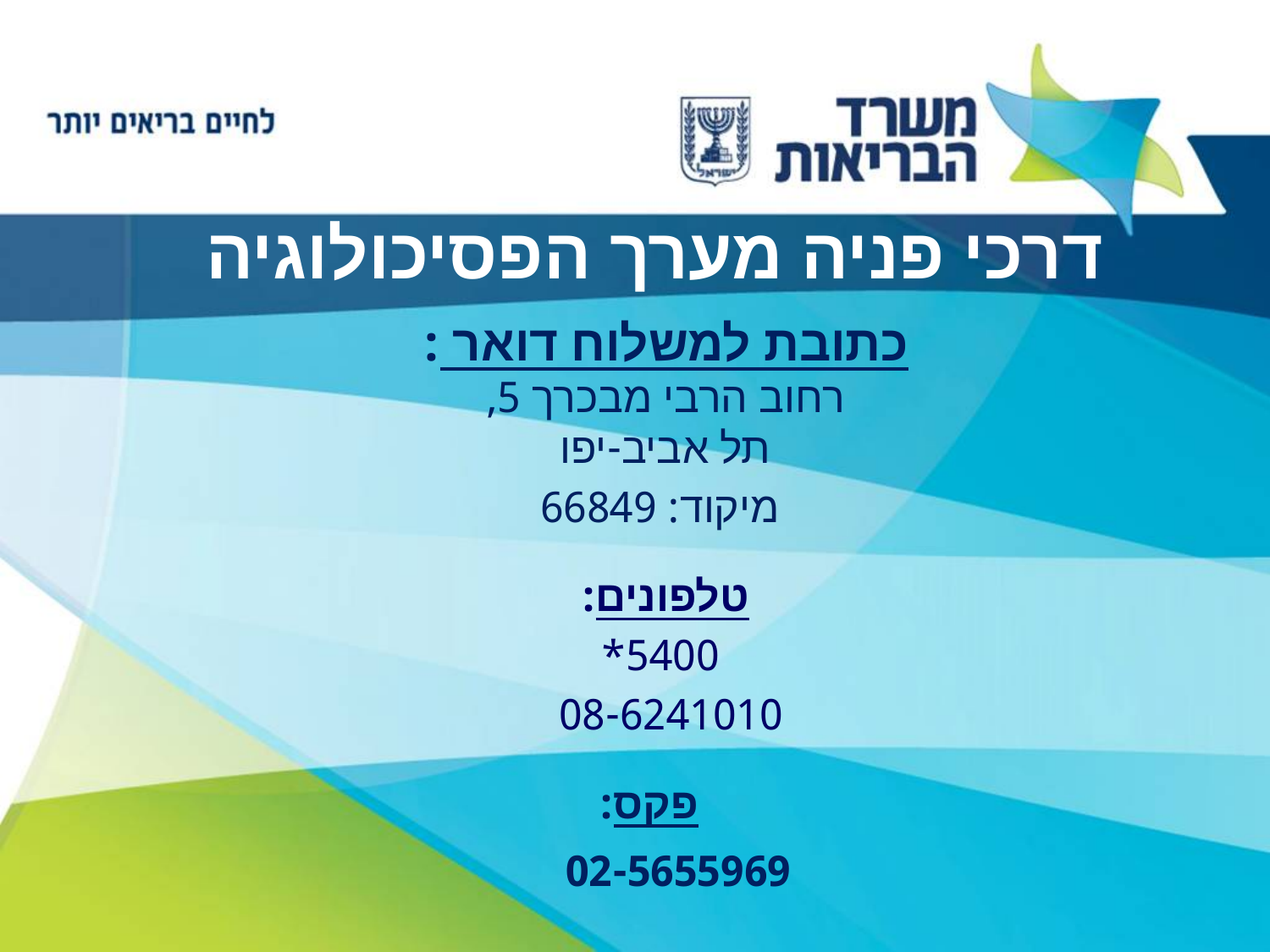

# דרכי פניה מערך הפסיכולוגיה
כתובת למשלוח דואר :
רחוב הרבי מבכרך 5,
תל אביב-יפו
מיקוד: 66849

טלפונים:
5400*
08-6241010

  פקס:
 02-5655969